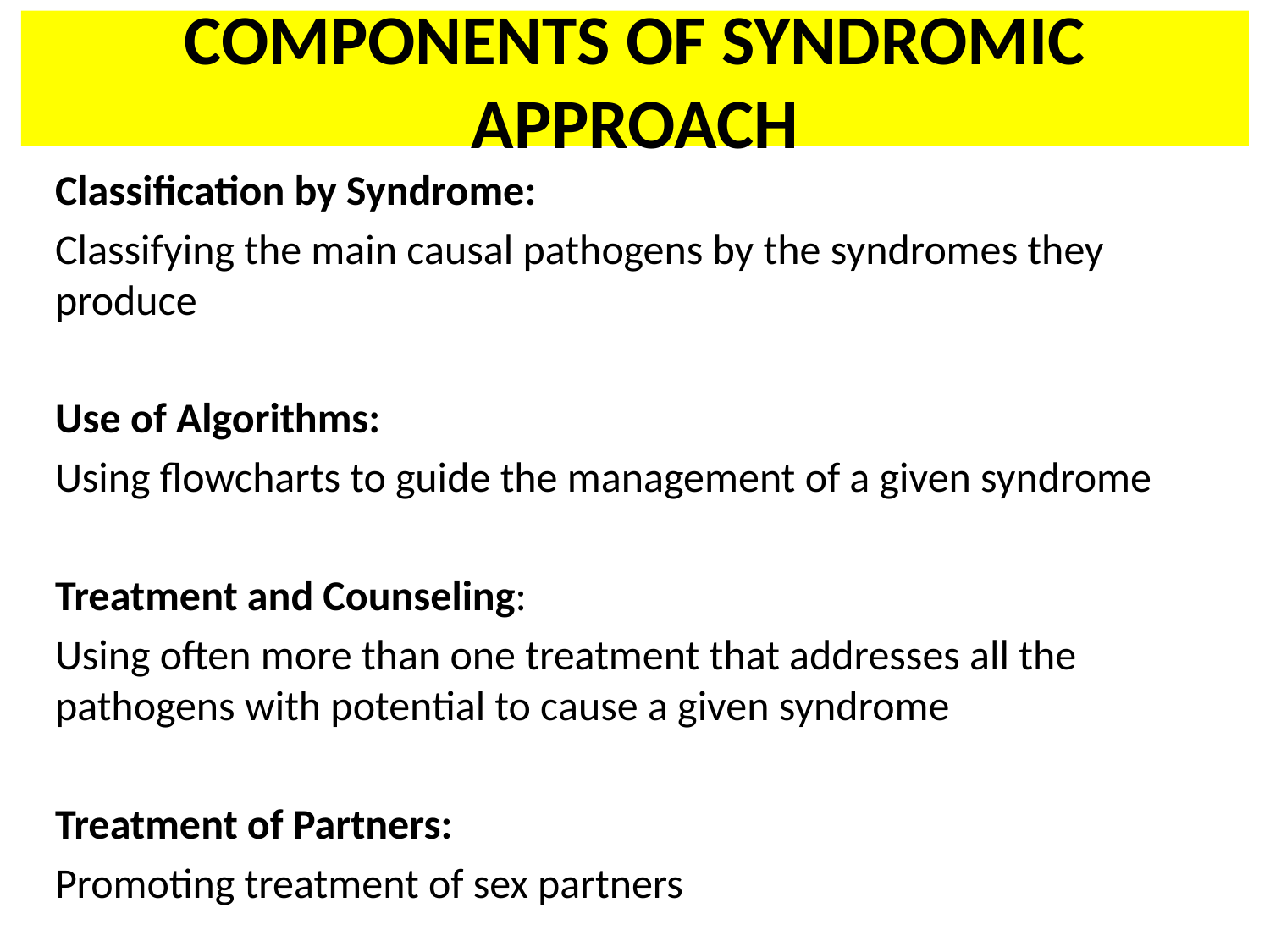

# COMPONENTS OF SYNDROMIC APPROACH
Classification by Syndrome:
Classifying the main causal pathogens by the syndromes they produce

Use of Algorithms:
Using flowcharts to guide the management of a given syndrome

Treatment and Counseling:
Using often more than one treatment that addresses all the pathogens with potential to cause a given syndrome

Treatment of Partners:
Promoting treatment of sex partners